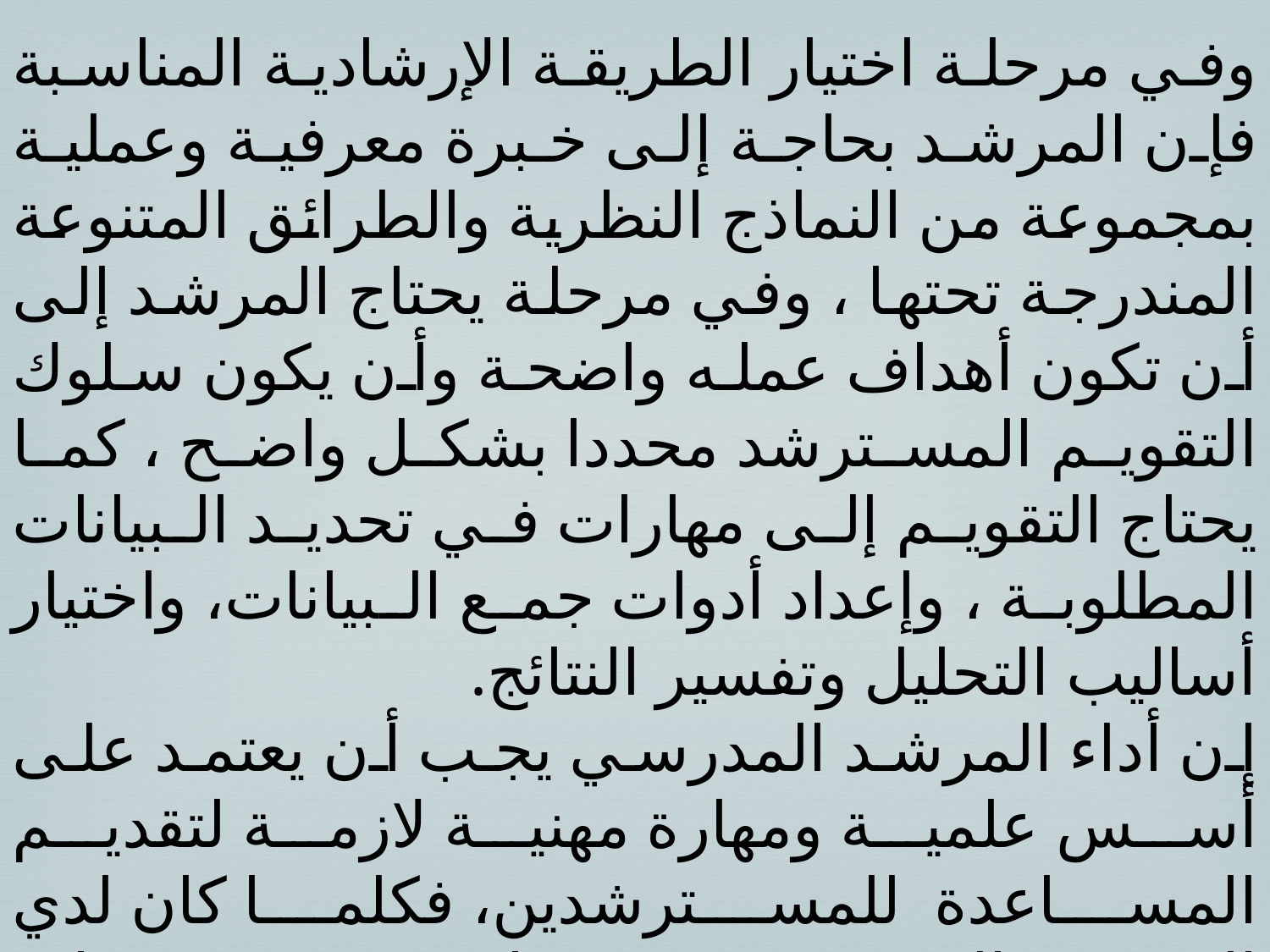

وفي مرحلة اختيار الطريقة الإرشادية المناسبة فإن المرشد بحاجة إلى خبرة معرفية وعملية بمجموعة من النماذج النظرية والطرائق المتنوعة المندرجة تحتها ، وفي مرحلة يحتاج المرشد إلى أن تكون أهداف عمله واضحة وأن يكون سلوك التقويم المسترشد محددا بشكل واضح ، كما يحتاج التقويم إلى مهارات في تحديد البيانات المطلوبة ، وإعداد أدوات جمع البيانات، واختيار أساليب التحليل وتفسير النتائج.
إن أداء المرشد المدرسي يجب أن يعتمد على أسس علمية ومهارة مهنية لازمة لتقديم المساعدة  للمسترشدين، فكلما كان لدي المرشد المدرسي قدرة على تقديم خدمات الإرشاد وتوظيف مهارات الإرشاد في العمل الميداني بمهارة فائقة ومهنية عالية كلما كان متميزاً ومبدعاً في أدائه.